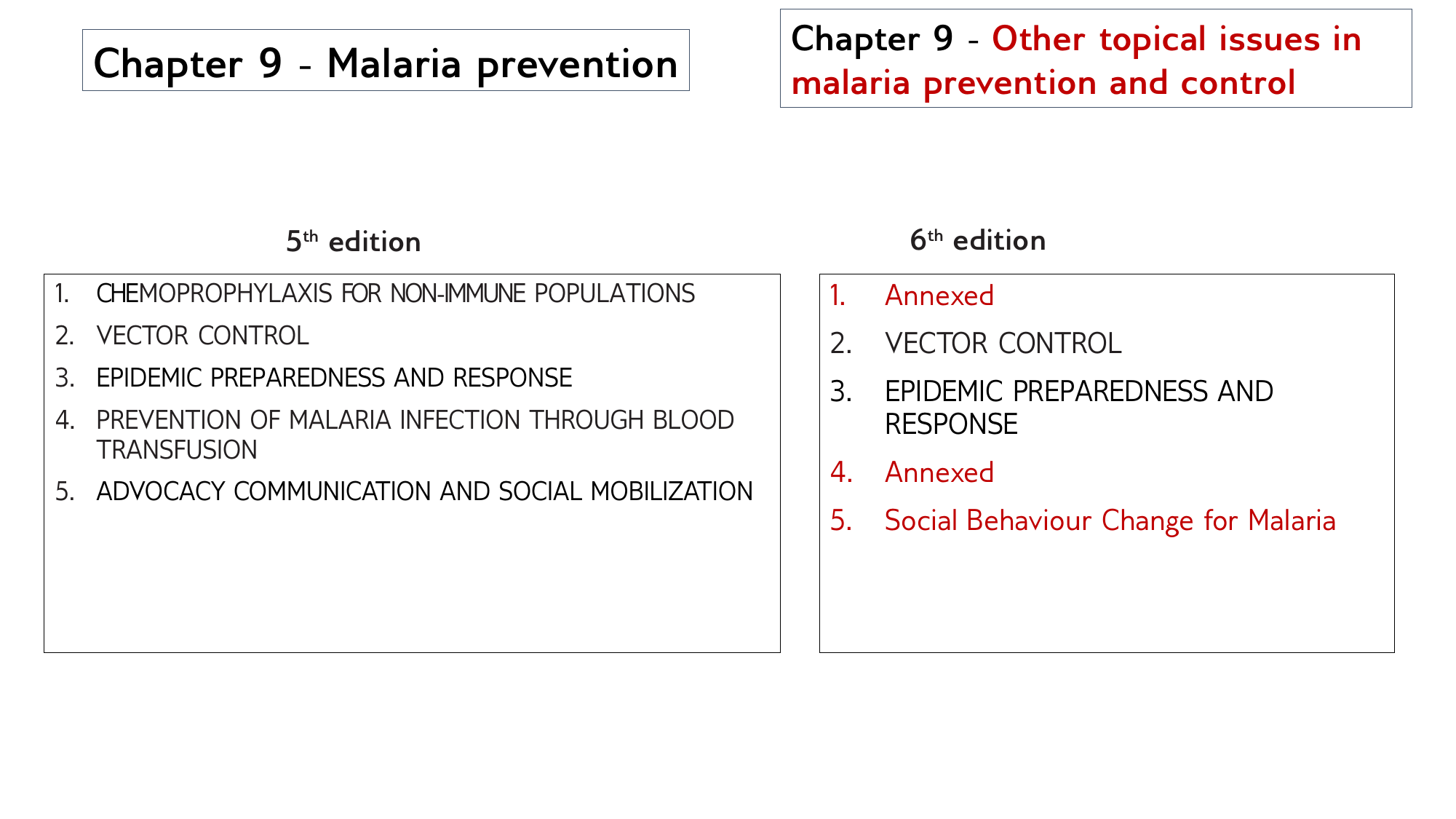

Chapter 9 - Other topical issues in malaria prevention and control
Chapter 9 - Malaria prevention
6th edition
5th edition
CHEMOPROPHYLAXIS FOR NON-IMMUNE POPULATIONS
VECTOR CONTROL
EPIDEMIC PREPAREDNESS AND RESPONSE
PREVENTION OF MALARIA INFECTION THROUGH BLOOD TRANSFUSION
ADVOCACY COMMUNICATION AND SOCIAL MOBILIZATION

Annexed
VECTOR CONTROL
EPIDEMIC PREPAREDNESS AND RESPONSE
Annexed
Social Behaviour Change for Malaria